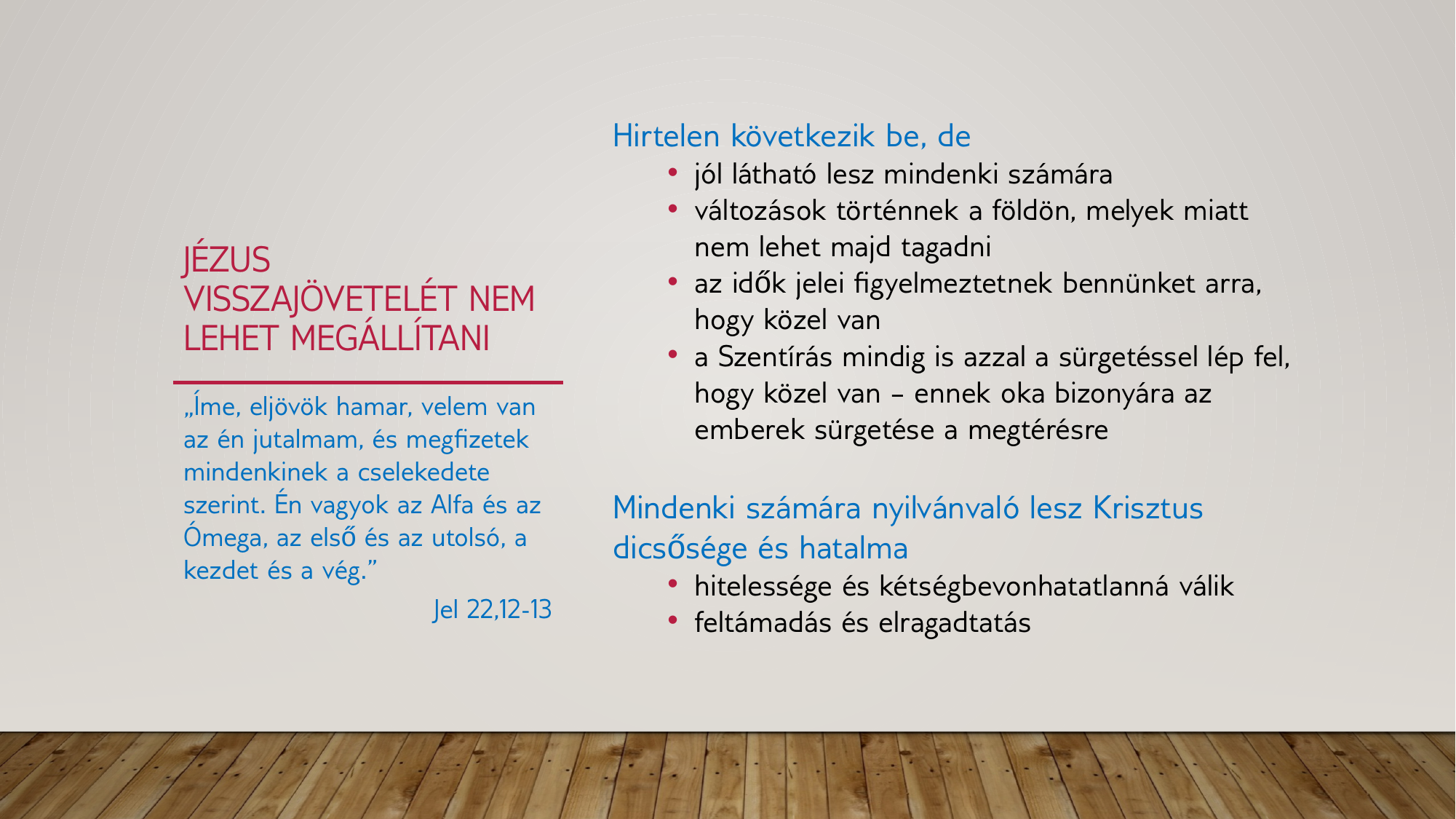

Hirtelen következik be, de
jól látható lesz mindenki számára
változások történnek a földön, melyek miatt nem lehet majd tagadni
az idők jelei figyelmeztetnek bennünket arra, hogy közel van
a Szentírás mindig is azzal a sürgetéssel lép fel, hogy közel van – ennek oka bizonyára az emberek sürgetése a megtérésre

Mindenki számára nyilvánvaló lesz Krisztus dicsősége és hatalma
hitelessége és kétségbevonhatatlanná válik
feltámadás és elragadtatás
# Jézus visszajövetelét nem lehet megállítani
„Íme, eljövök hamar, velem van az én jutalmam, és megfizetek mindenkinek a cselekedete szerint. Én vagyok az Alfa és az Ómega, az első és az utolsó, a kezdet és a vég.”
Jel 22,12-13